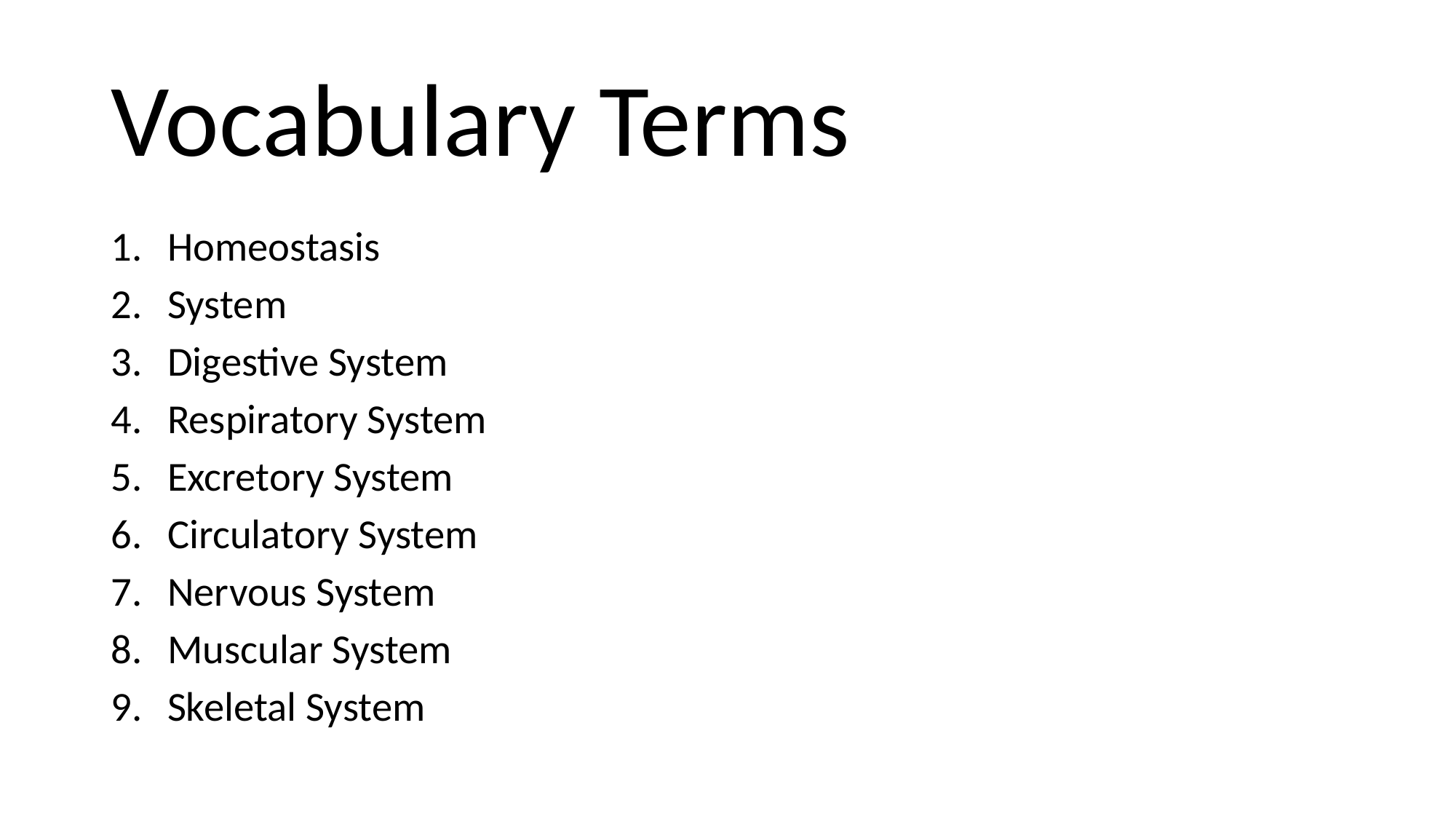

# Vocabulary Terms
Homeostasis
System
Digestive System
Respiratory System
Excretory System
Circulatory System
Nervous System
Muscular System
Skeletal System